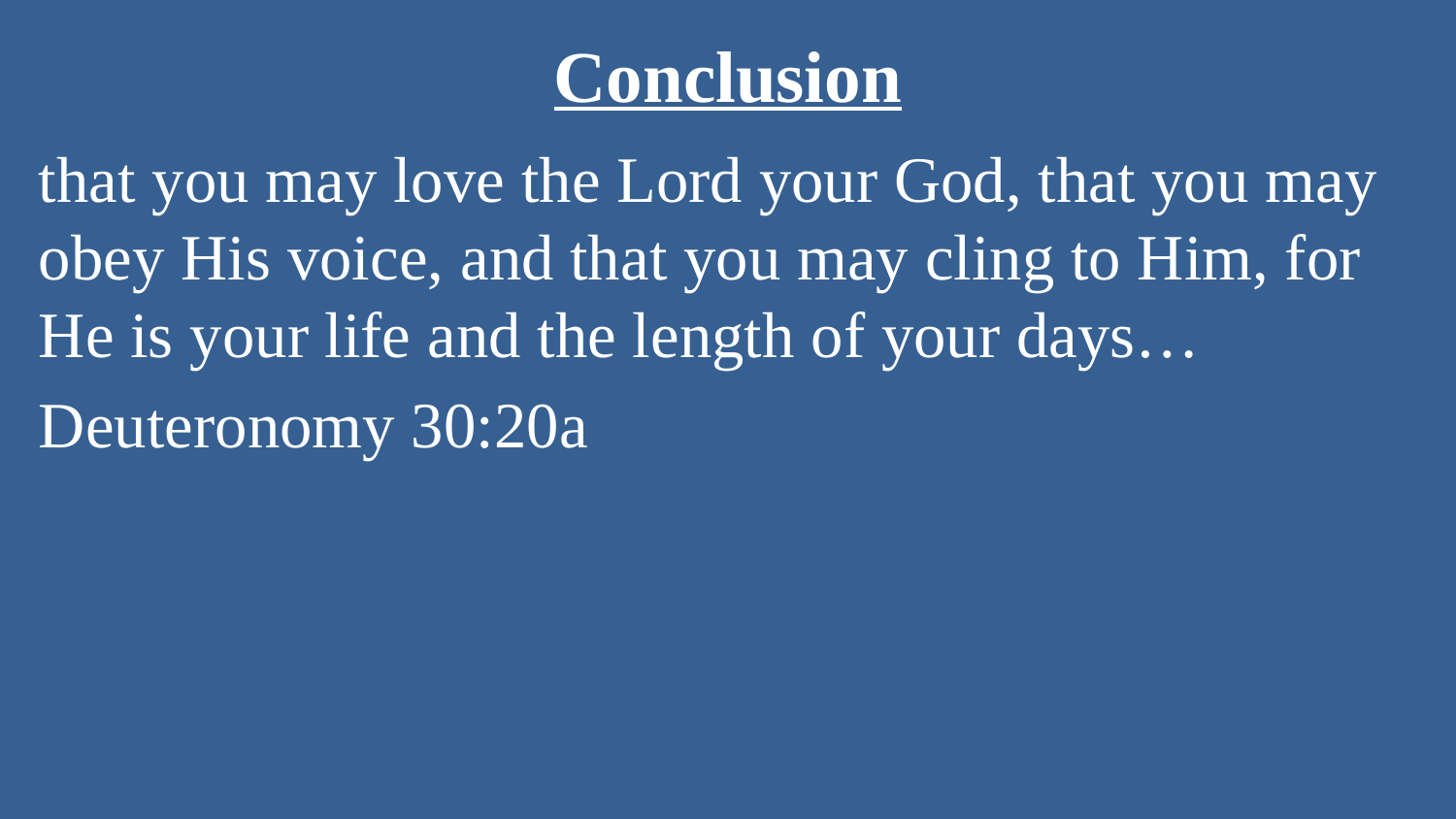

# Conclusion
that you may love the Lord your God, that you may obey His voice, and that you may cling to Him, for He is your life and the length of your days…
Deuteronomy 30:20a